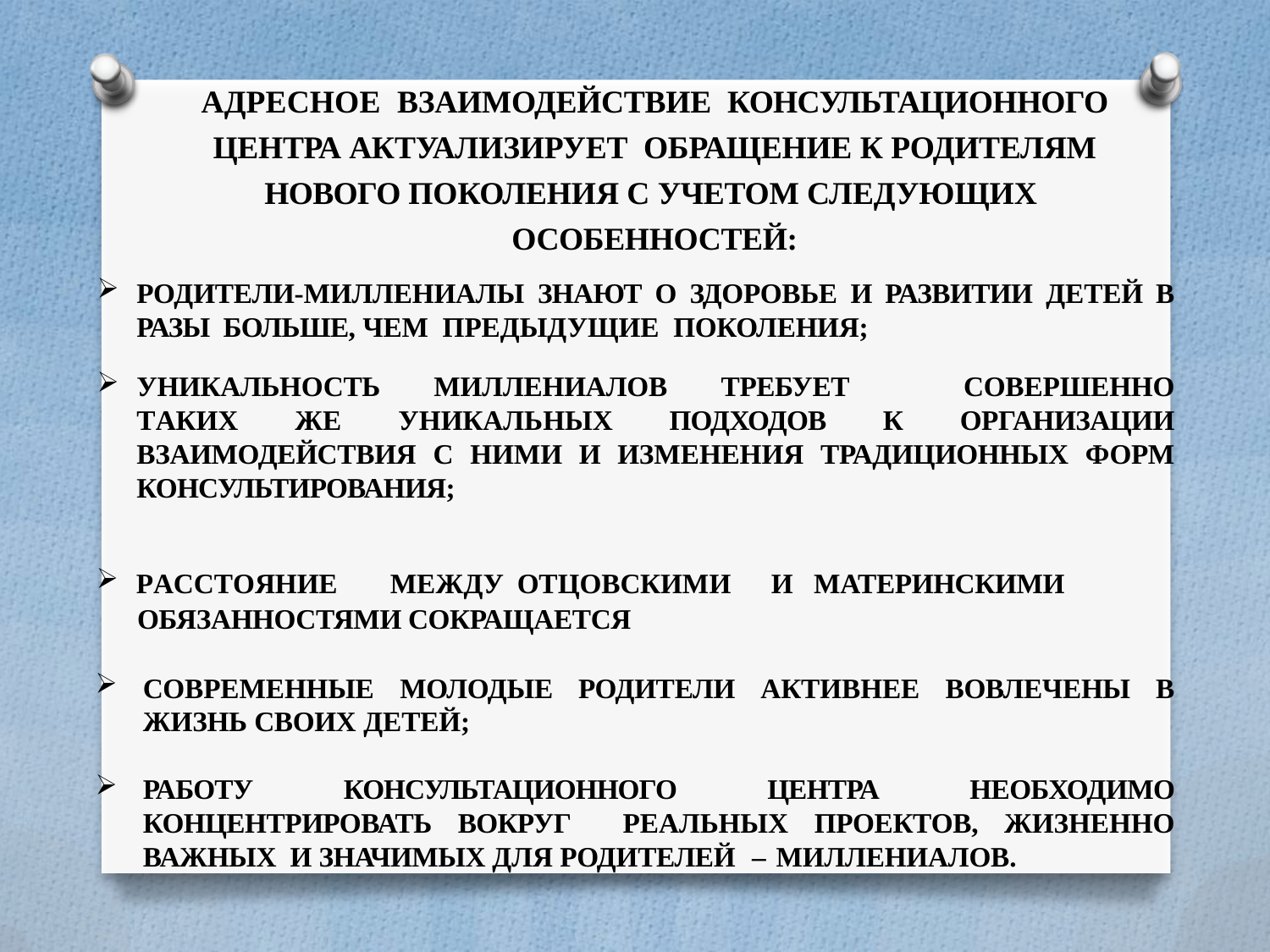

# АДРЕСНОЕ  ВЗАИМОДЕЙСТВИЕ  КОНСУЛЬТАЦИОННОГО ЦЕНТРА АКТУАЛИЗИРУЕТ  ОБРАЩЕНИЕ К РОДИТЕЛЯМ НОВОГО ПОКОЛЕНИЯ С УЧЕТОМ СЛЕДУЮЩИХ  ОСОБЕННОСТЕЙ:
РОДИТЕЛИ-МИЛЛЕНИАЛЫ ЗНАЮТ О ЗДОРОВЬЕ И РАЗВИТИИ ДЕТЕЙ В РАЗЫ БОЛЬШЕ, ЧЕМ  ПРЕДЫДУЩИЕ  ПОКОЛЕНИЯ;
УНИКАЛЬНОСТЬ   МИЛЛЕНИАЛОВ   ТРЕБУЕТ	СОВЕРШЕННО ТАКИХ ЖЕ УНИКАЛЬНЫХ ПОДХОДОВ К ОРГАНИЗАЦИИ ВЗАИМОДЕЙСТВИЯ С НИМИ И ИЗМЕНЕНИЯ ТРАДИЦИОННЫХ ФОРМ КОНСУЛЬТИРОВАНИЯ;

РАССТОЯНИЕ	МЕЖДУ	ОТЦОВСКИМИ	И   МАТЕРИНСКИМИ
      ОБЯЗАННОСТЯМИ СОКРАЩАЕТСЯ

СОВРЕМЕННЫЕ МОЛОДЫЕ РОДИТЕЛИ АКТИВНЕЕ ВОВЛЕЧЕНЫ В ЖИЗНЬ СВОИХ ДЕТЕЙ;

РАБОТУ КОНСУЛЬТАЦИОННОГО ЦЕНТРА НЕОБХОДИМО КОНЦЕНТРИРОВАТЬ ВОКРУГ  РЕАЛЬНЫХ ПРОЕКТОВ, ЖИЗНЕННО ВАЖНЫХ  И ЗНАЧИМЫХ ДЛЯ РОДИТЕЛЕЙ –  МИЛЛЕНИАЛОВ.